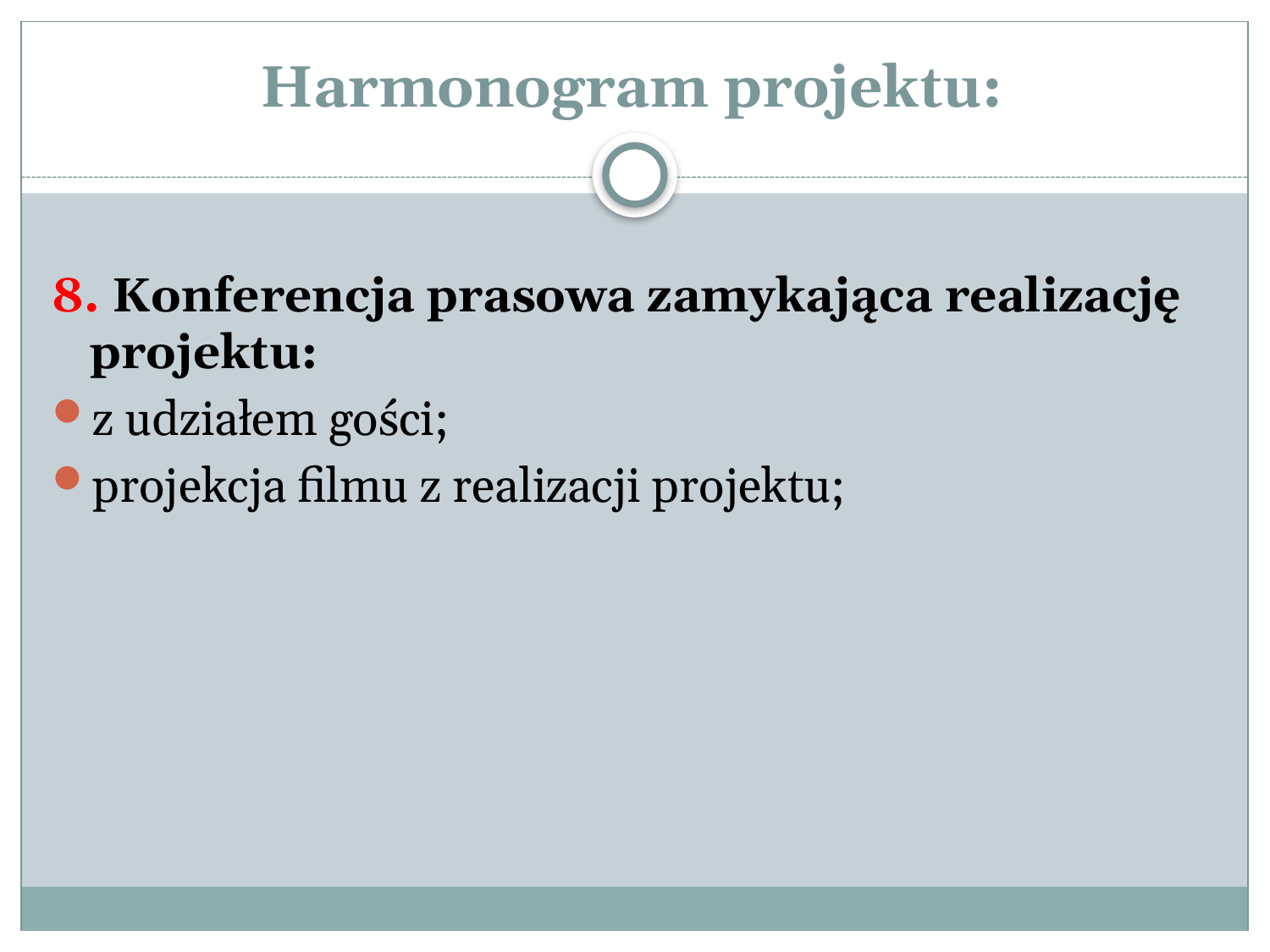

# Harmonogram projektu:
8. Konferencja prasowa zamykająca realizację projektu:
z udziałem gości;
projekcja filmu z realizacji projektu;